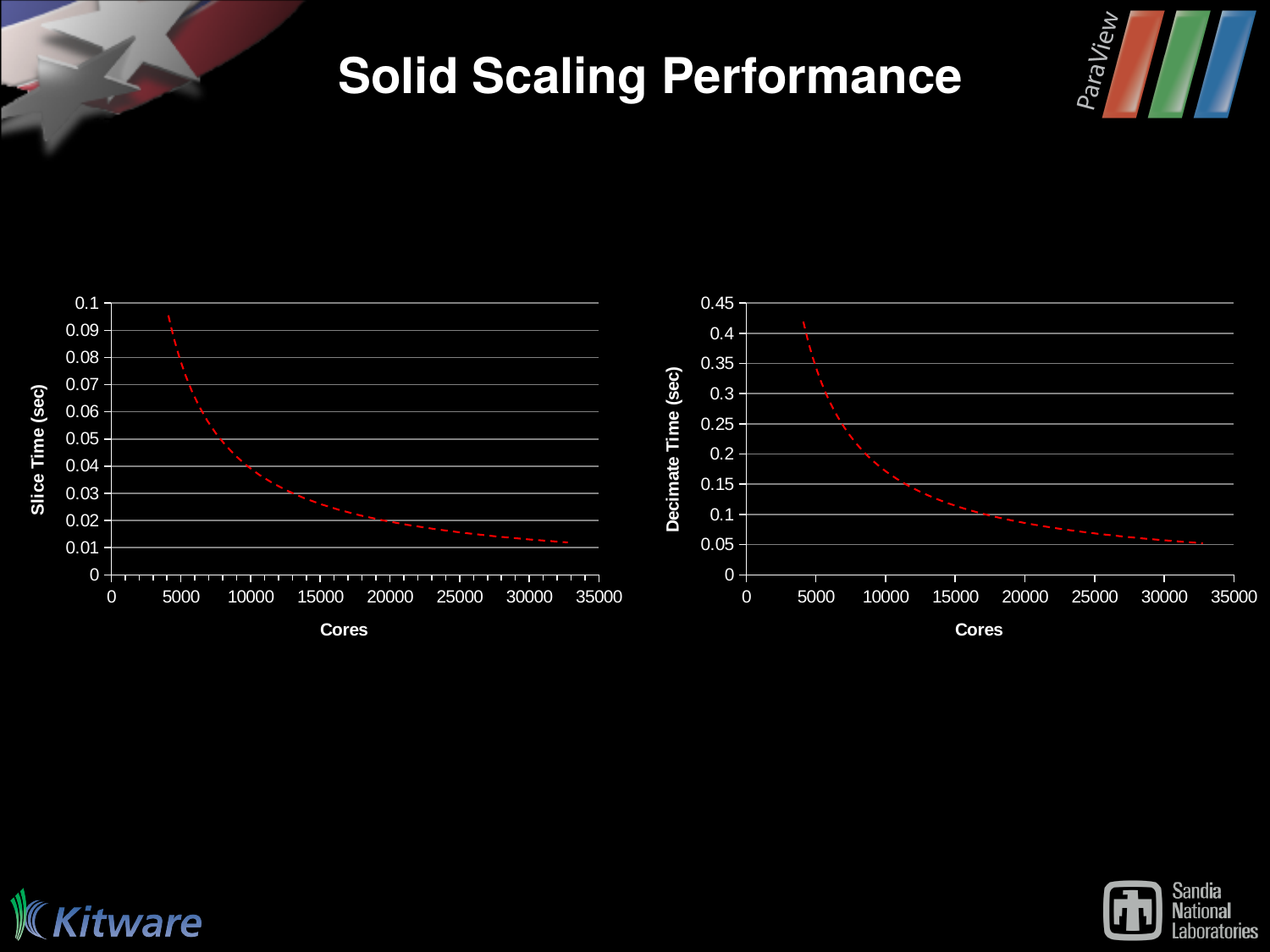

# Solid Scaling Performance

### Chart

| Category |  | Ideal Time |
|---|---|---|

### Chart

| Category |  | Ideal Time |
|---|---|---|